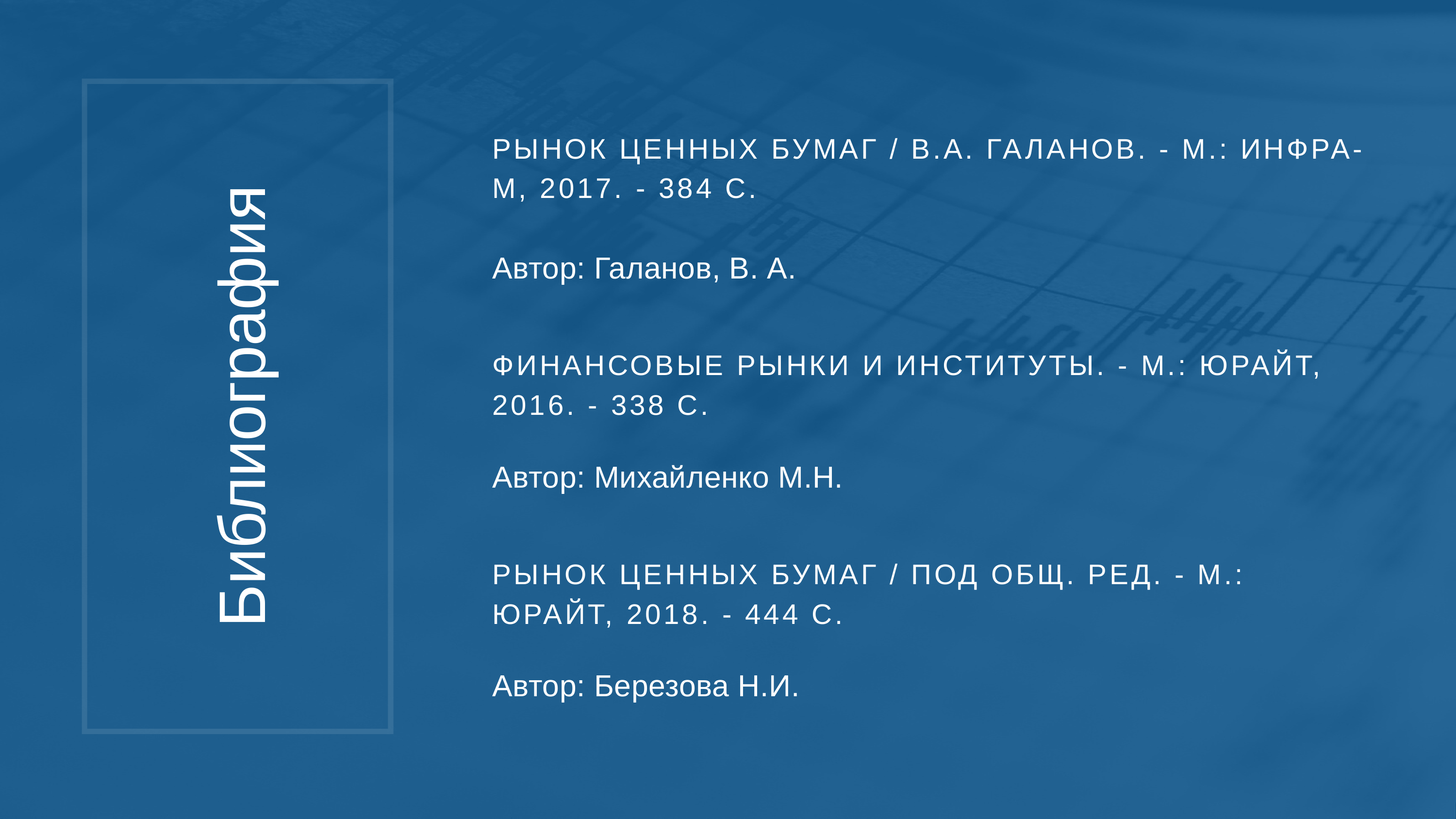

РЫНОК ЦЕННЫХ БУМАГ / В.А. ГАЛАНОВ. - М.: ИНФРА-М, 2017. - 384 C.
Автор: Галанов, В. А.
ФИНАНСОВЫЕ РЫНКИ И ИНСТИТУТЫ. - М.: ЮРАЙТ, 2016. - 338 С.
Автор: Михайленко М.Н.
РЫНОК ЦЕННЫХ БУМАГ / ПОД ОБЩ. РЕД. - М.: ЮРАЙТ, 2018. - 444 С.
Автор: Березова Н.И.

Библиография